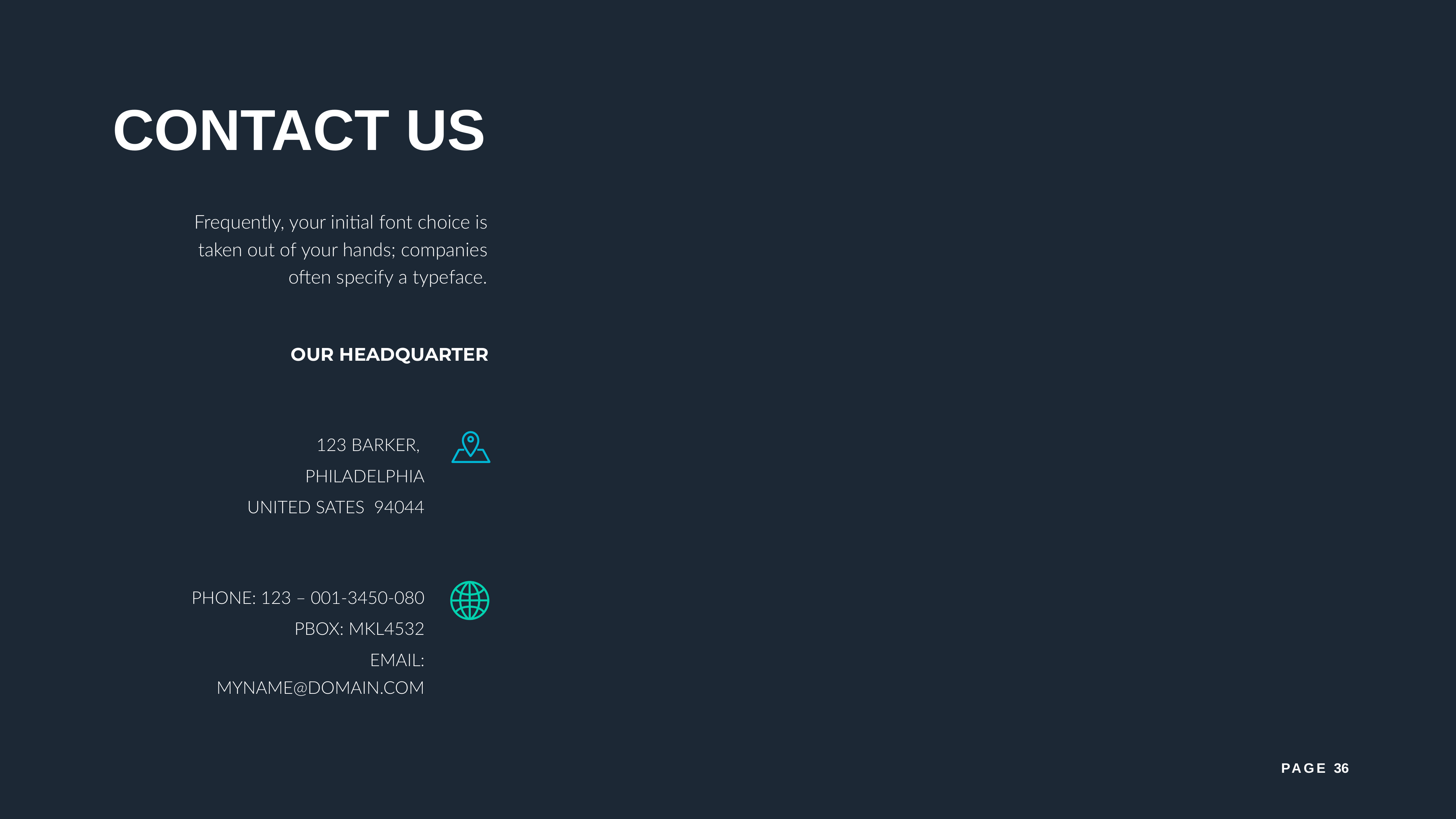

CONTACT US
Frequently, your initial font choice is taken out of your hands; companies often specify a typeface.
OUR HEADQUARTER
123 BARKER,
PHILADELPHIA
UNITED SATES  94044

PHONE: 123 – 001-3450-080
PBOX: MKL4532
EMAIL: MYNAME@DOMAIN.COM